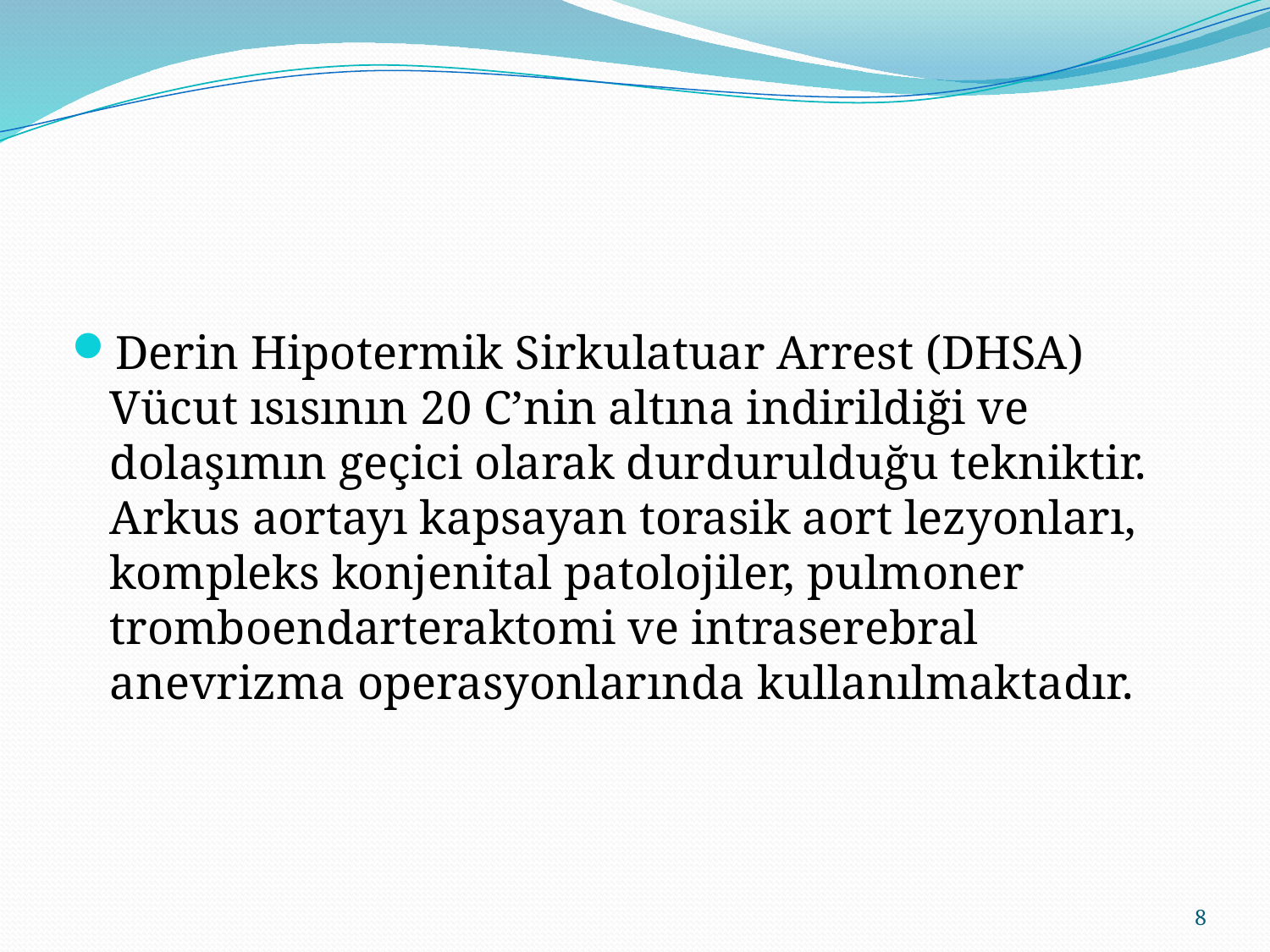

#
Derin Hipotermik Sirkulatuar Arrest (DHSA) Vücut ısısının 20 C’nin altına indirildiği ve dolaşımın geçici olarak durdurulduğu tekniktir. Arkus aortayı kapsayan torasik aort lezyonları, kompleks konjenital patolojiler, pulmoner tromboendarteraktomi ve intraserebral anevrizma operasyonlarında kullanılmaktadır.

8